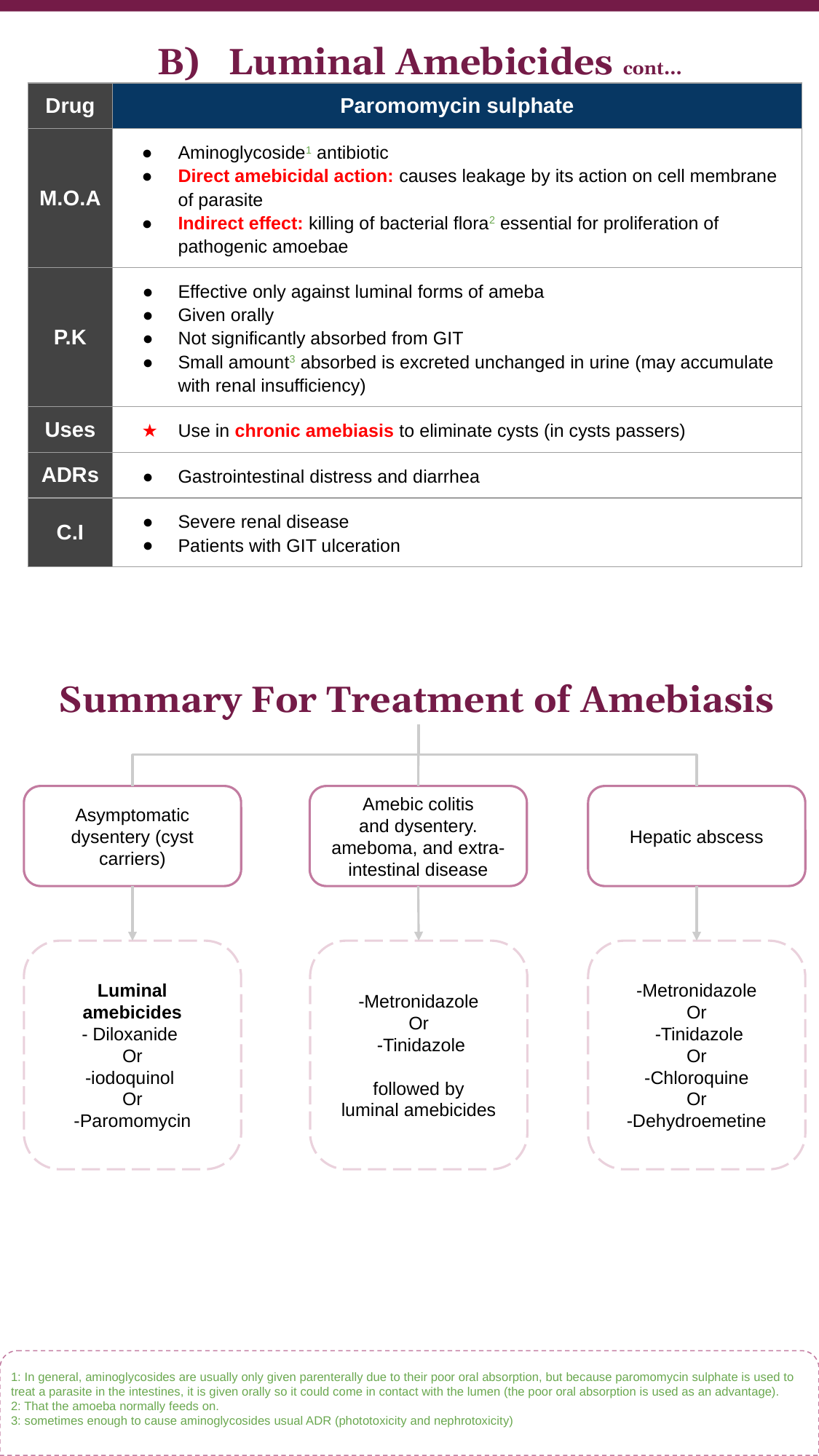

B)   Luminal Amebicides cont...
| Drug | Paromomycin sulphate |
| --- | --- |
| M.O.A | Aminoglycoside1 antibiotic Direct amebicidal action: causes leakage by its action on cell membrane of parasite Indirect effect: killing of bacterial flora2 essential for proliferation of pathogenic amoebae |
| P.K | Effective only against luminal forms of ameba Given orally Not significantly absorbed from GIT Small amount3 absorbed is excreted unchanged in urine (may accumulate with renal insufficiency) |
| Uses | Use in chronic amebiasis to eliminate cysts (in cysts passers) |
| ADRs | Gastrointestinal distress and diarrhea |
| C.I | Severe renal disease Patients with GIT ulceration |
Summary For Treatment of Amebiasis
Asymptomatic dysentery (cyst carriers)
Amebic colitis
and dysentery. ameboma, and extra-intestinal disease
Hepatic abscess
Luminal amebicides
- Diloxanide
Or
-iodoquinol
Or
-Paromomycin
-Metronidazole
Or
 -Tinidazole

followed by
luminal amebicides
-Metronidazole
Or
 -Tinidazole
Or
-Chloroquine
Or
-Dehydroemetine
1: In general, aminoglycosides are usually only given parenterally due to their poor oral absorption, but because paromomycin sulphate is used to treat a parasite in the intestines, it is given orally so it could come in contact with the lumen (the poor oral absorption is used as an advantage).
2: That the amoeba normally feeds on.
3: sometimes enough to cause aminoglycosides usual ADR (phototoxicity and nephrotoxicity)